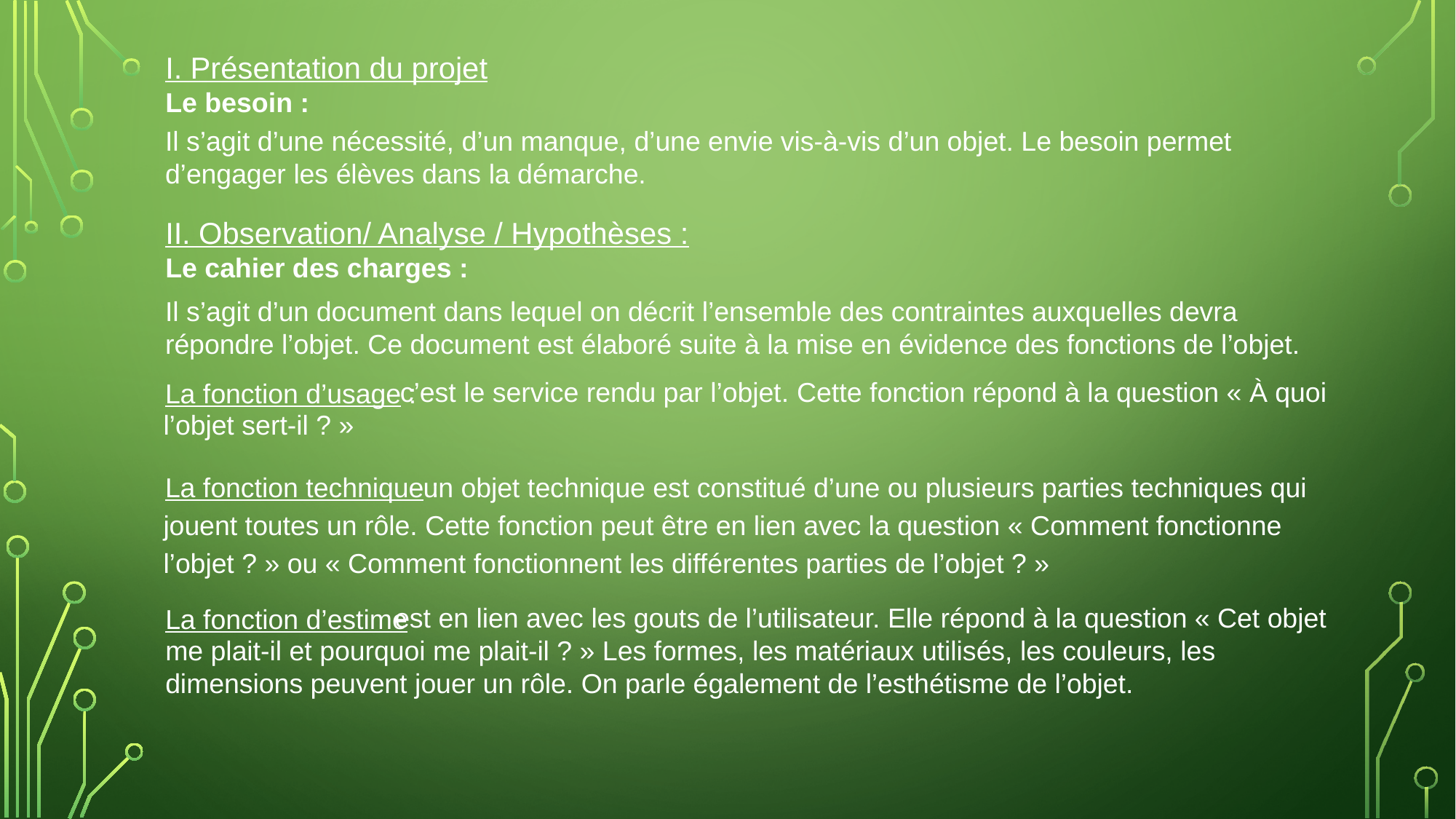

I. Présentation du projet
Le besoin :
Il s’agit d’une nécessité, d’un manque, d’une envie vis-à-vis d’un objet. Le besoin permet d’engager les élèves dans la démarche.
II. Observation/ Analyse / Hypothèses :
Le cahier des charges :
Il s’agit d’un document dans lequel on décrit l’ensemble des contraintes auxquelles devra répondre l’objet. Ce document est élaboré suite à la mise en évidence des fonctions de l’objet.
La fonction d’usage :
                               c’est le service rendu par l’objet. Cette fonction répond à la question « À quoi l’objet sert-il ? »
                                  un objet technique est constitué d’une ou plusieurs parties techniques qui
jouent toutes un rôle. Cette fonction peut être en lien avec la question « Comment fonctionne l’objet ? » ou « Comment fonctionnent les différentes parties de l’objet ? »

La fonction technique :
La fonction d’estime
                              est en lien avec les gouts de l’utilisateur. Elle répond à la question « Cet objet me plait-il et pourquoi me plait-il ? » Les formes, les matériaux utilisés, les couleurs, les dimensions peuvent jouer un rôle. On parle également de l’esthétisme de l’objet.